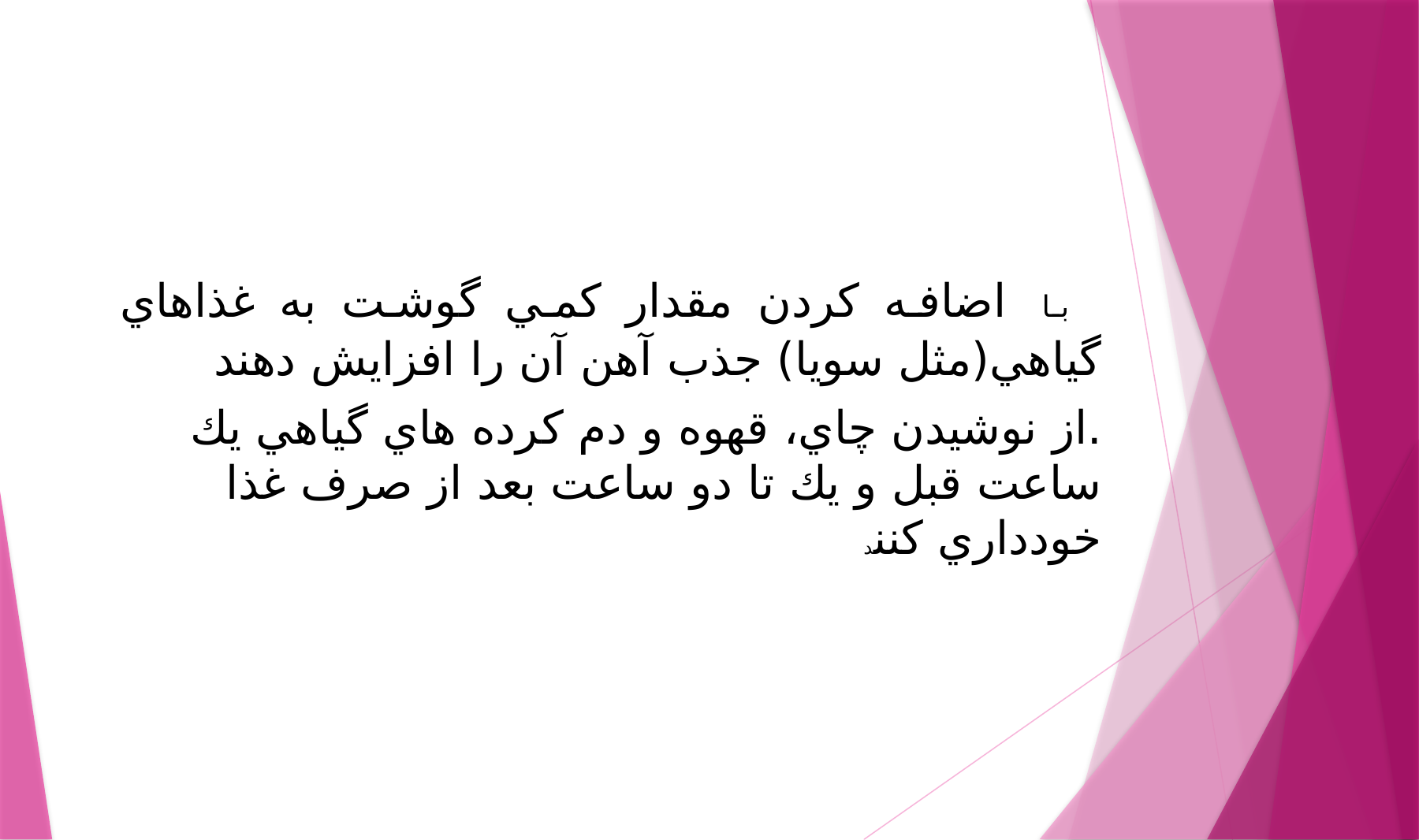

با  اضافه كردن مقدار كمي گوشت به غذاهاي گياهي(مثل سويا) جذب آهن آن را افزايش دهند
.از نوشيدن چاي، قهوه و دم كرده هاي گياهي يك ساعت قبل و يك تا دو ساعت بعد از صرف غذا خودداري كنند